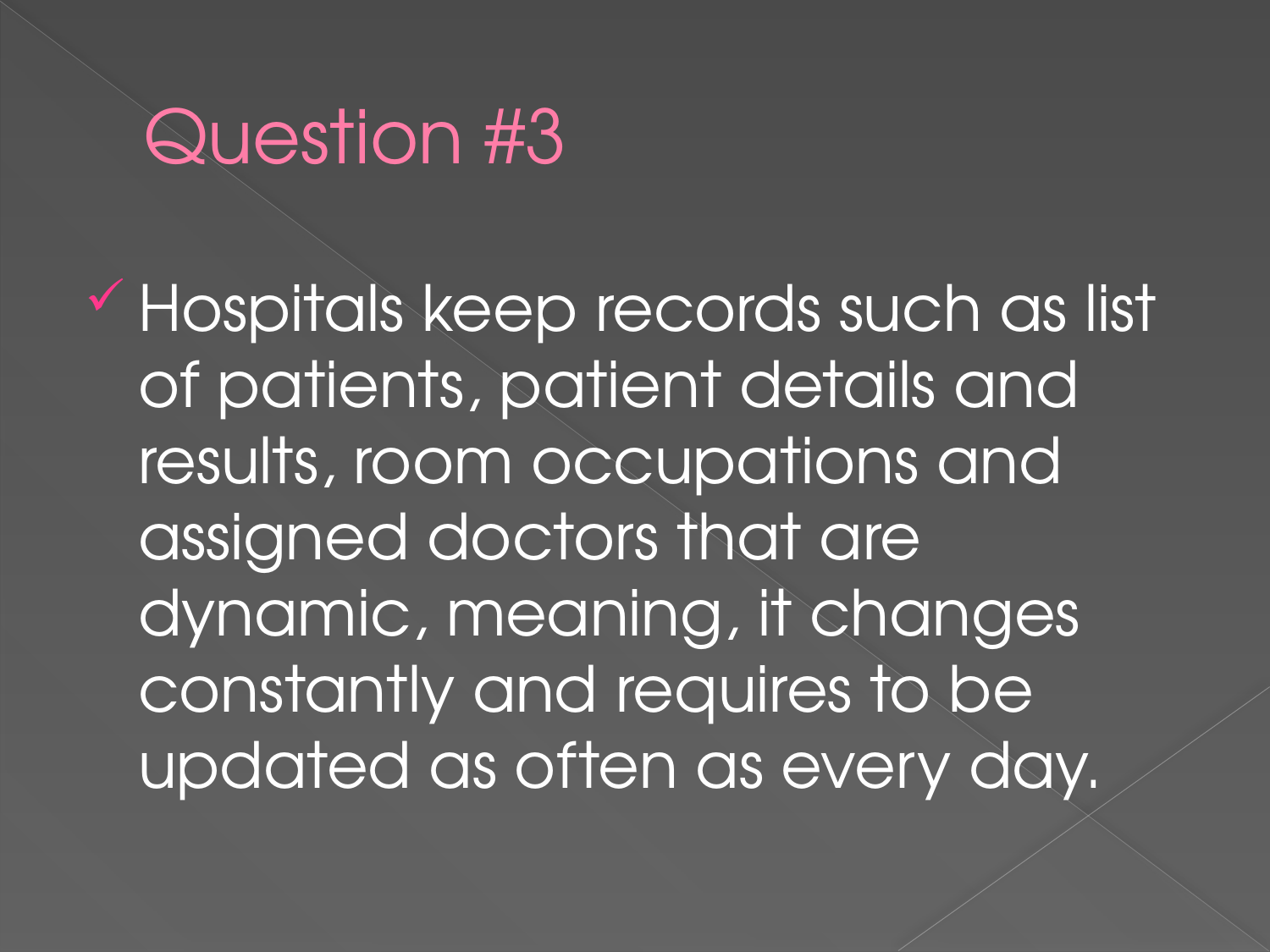

# Question #3
Hospitals keep records such as list of patients, patient details and results, room occupations and assigned doctors that are dynamic, meaning, it changes constantly and requires to be updated as often as every day.